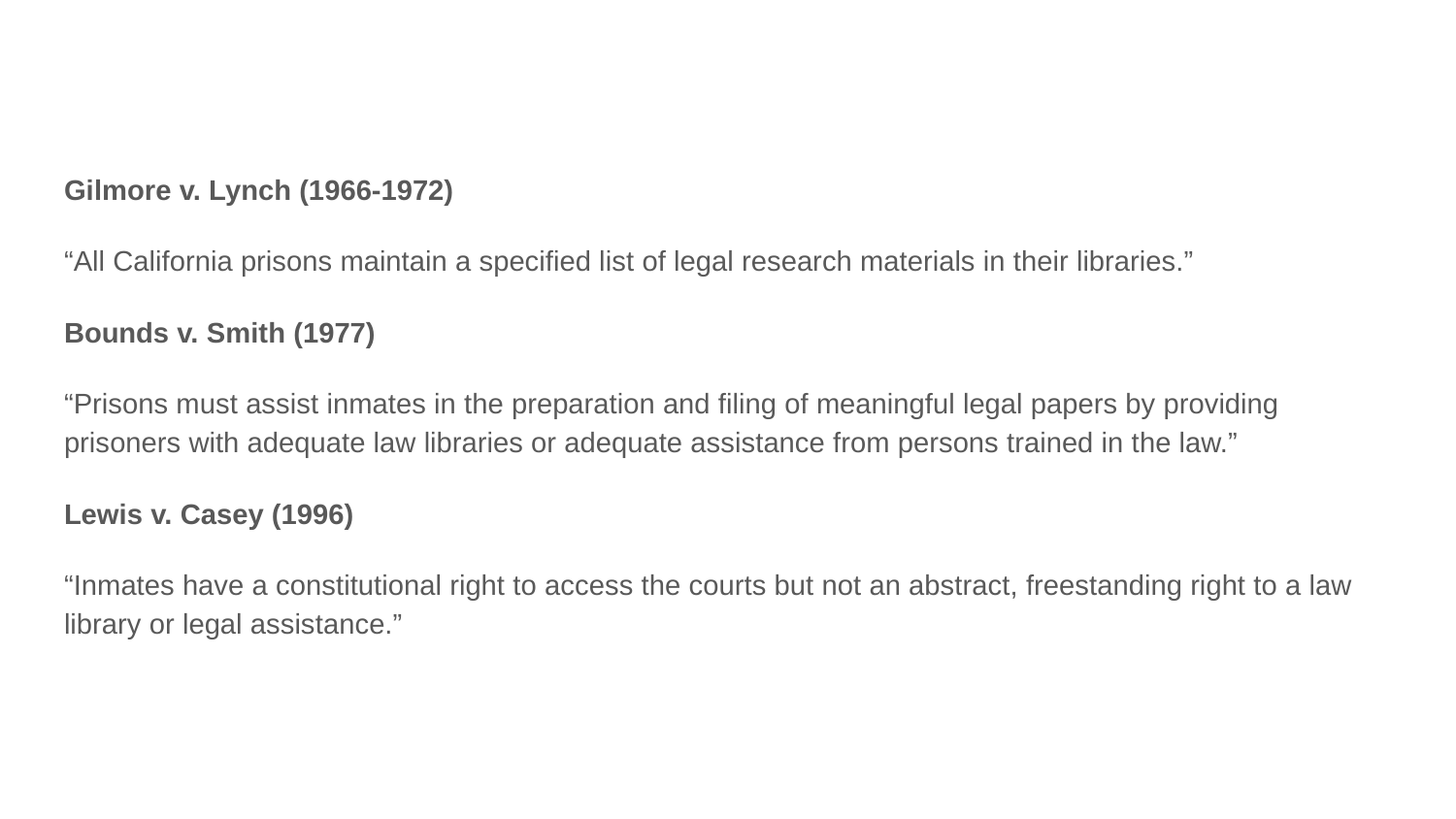

Gilmore v. Lynch (1966-1972)
“All California prisons maintain a specified list of legal research materials in their libraries.”
Bounds v. Smith (1977)
“Prisons must assist inmates in the preparation and filing of meaningful legal papers by providing prisoners with adequate law libraries or adequate assistance from persons trained in the law.”
Lewis v. Casey (1996)
“Inmates have a constitutional right to access the courts but not an abstract, freestanding right to a law library or legal assistance.”